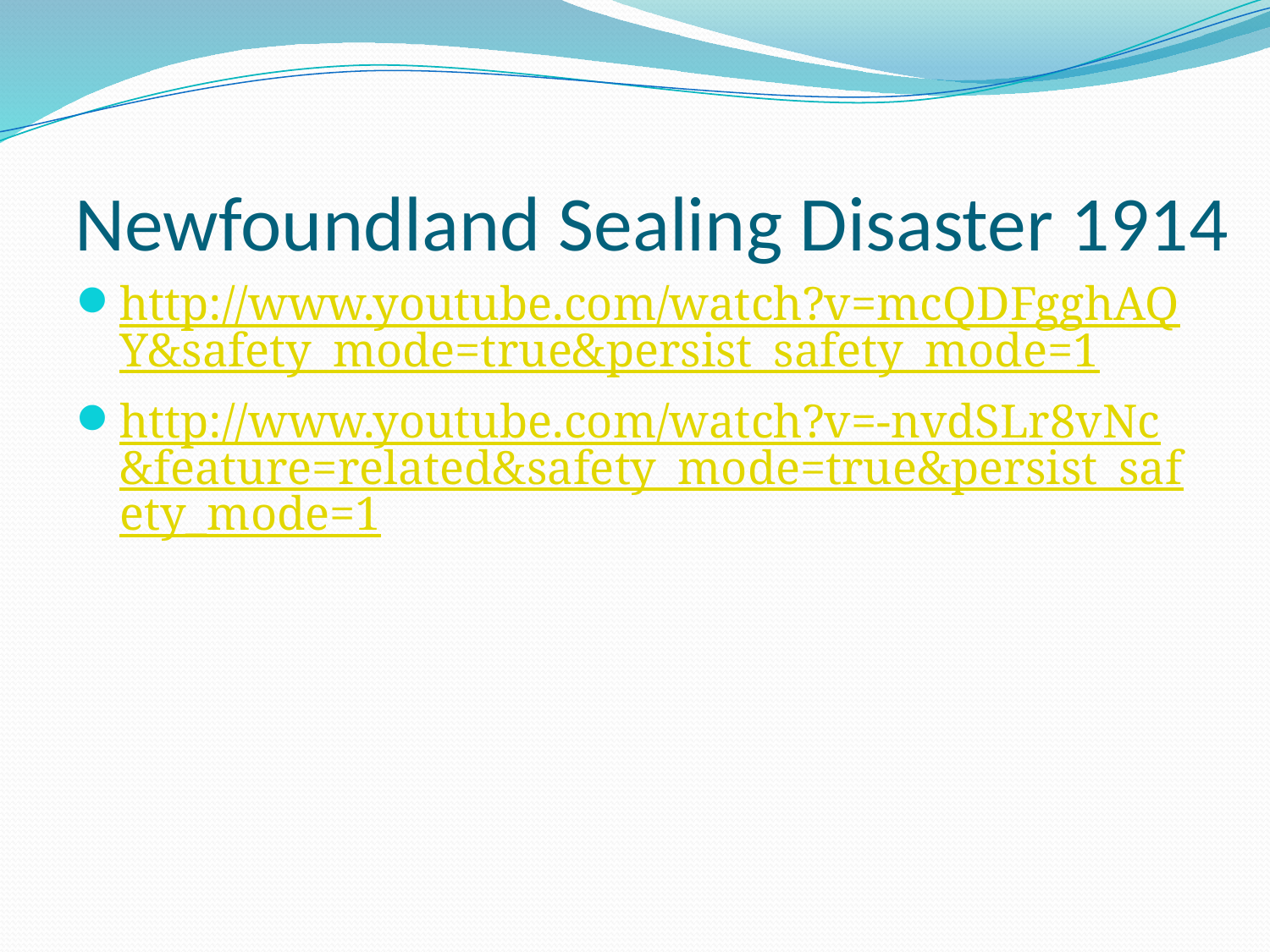

# Newfoundland Sealing Disaster 1914
http://www.youtube.com/watch?v=mcQDFgghAQY&safety_mode=true&persist_safety_mode=1
http://www.youtube.com/watch?v=-nvdSLr8vNc&feature=related&safety_mode=true&persist_safety_mode=1